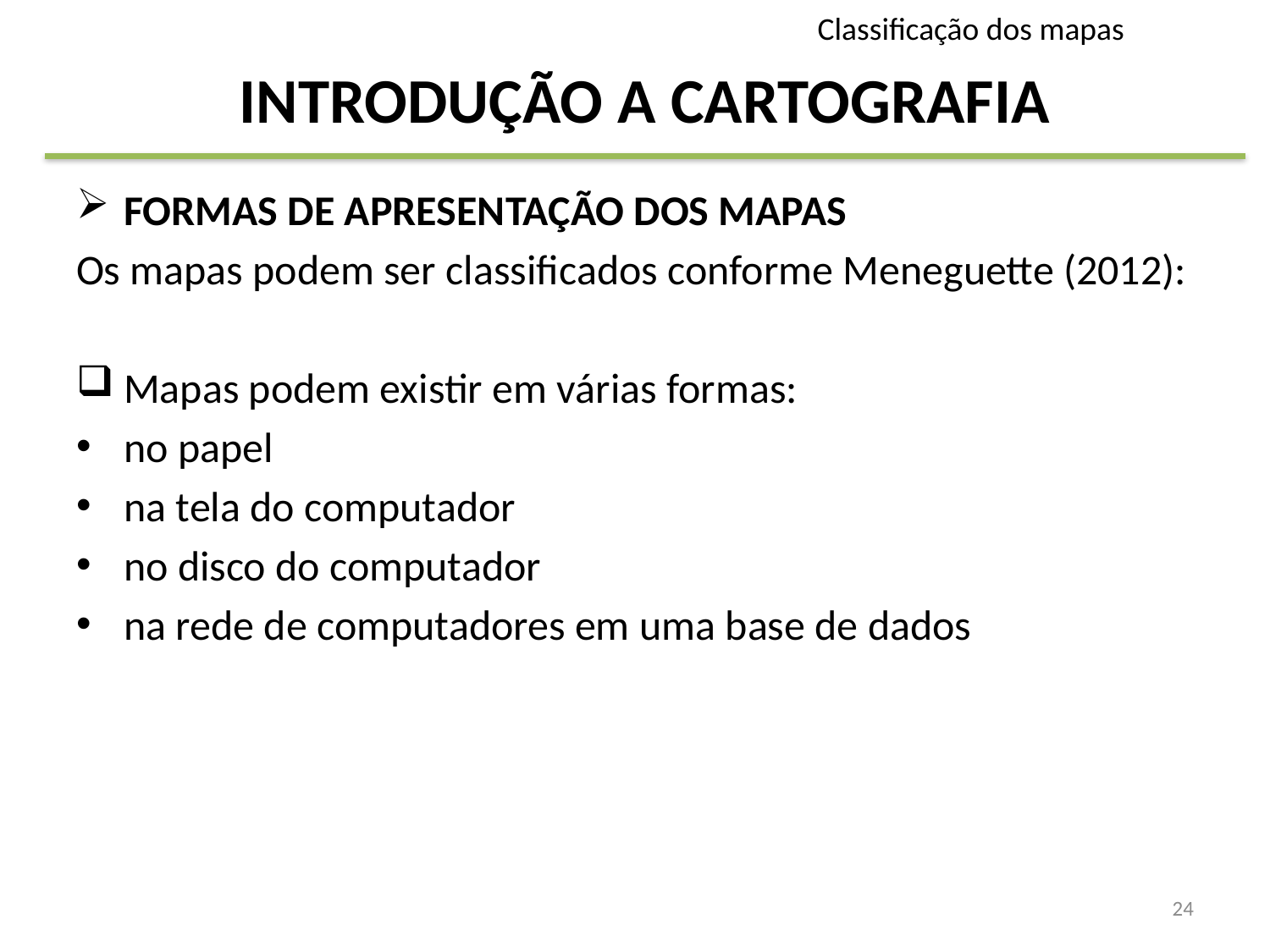

Classificação dos mapas
# INTRODUÇÃO A CARTOGRAFIA
FORMAS DE APRESENTAÇÃO DOS MAPAS
Os mapas podem ser classificados conforme Meneguette (2012):

Mapas podem existir em várias formas:
no papel
na tela do computador
no disco do computador
na rede de computadores em uma base de dados
24